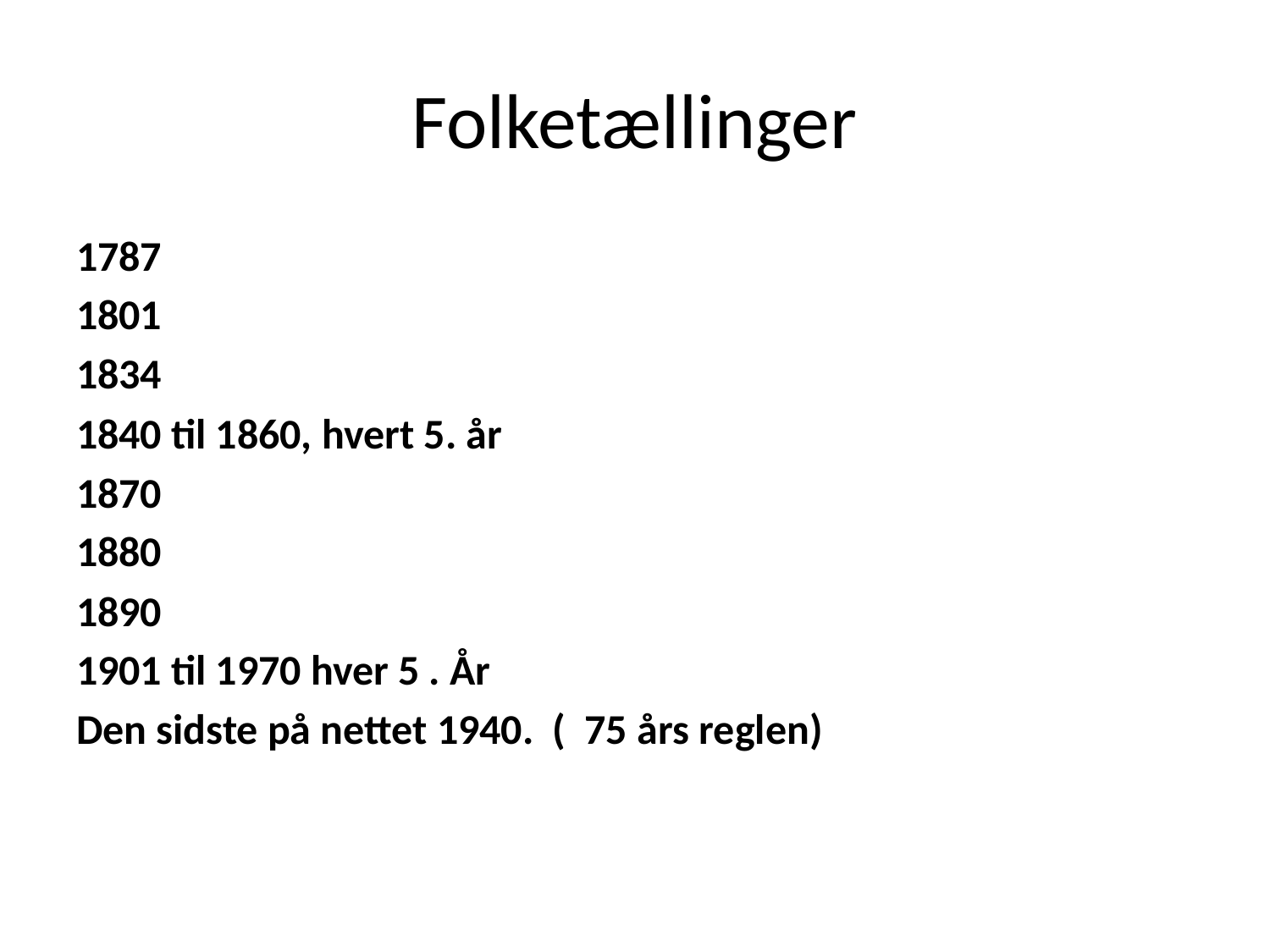

# Folketællinger
1787
1801
1834
1840 til 1860, hvert 5. år
1870
1880
1890
1901 til 1970 hver 5 . År
Den sidste på nettet 1940.  (  75 års reglen)